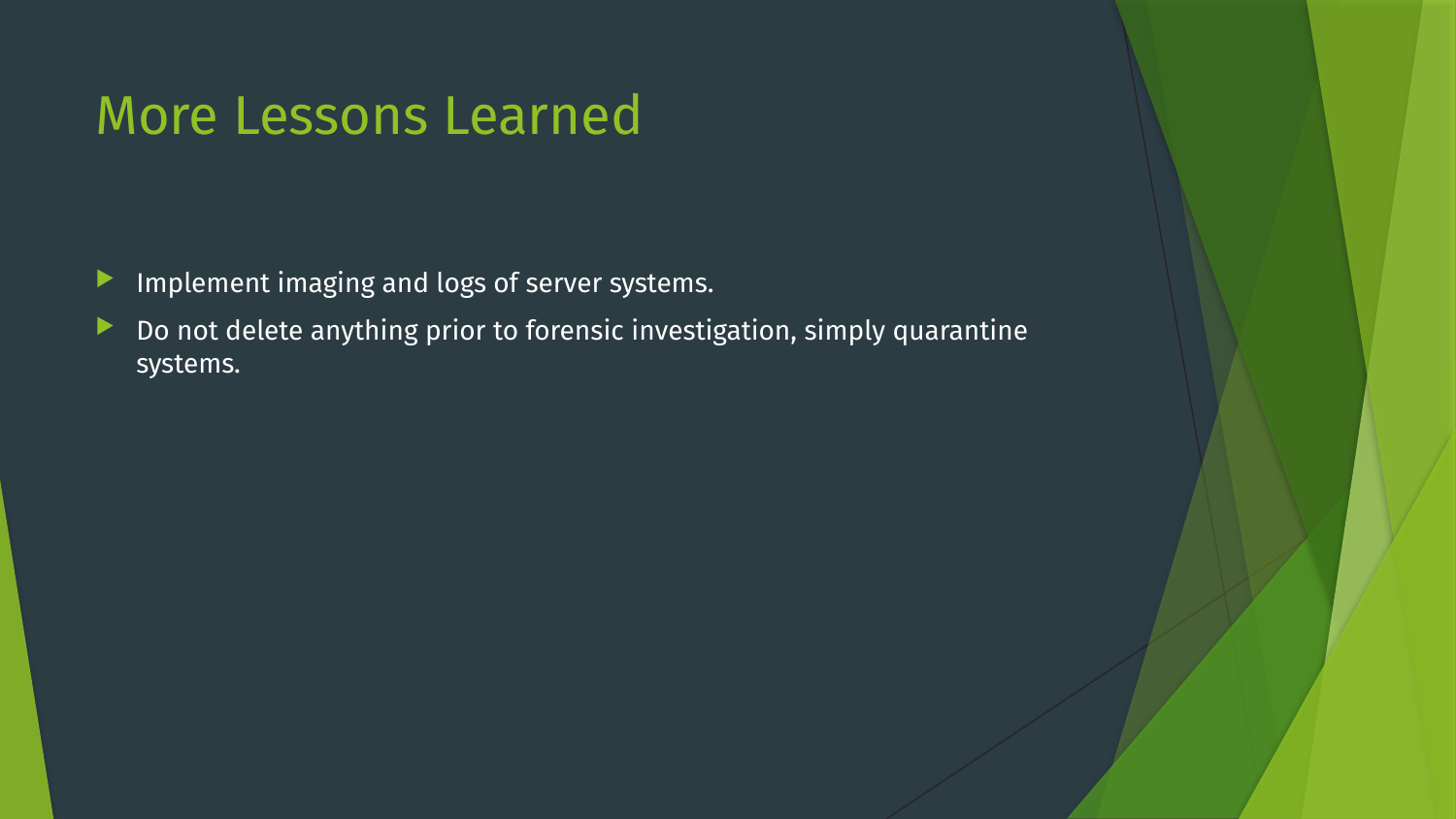

# More Lessons Learned
Implement imaging and logs of server systems.
Do not delete anything prior to forensic investigation, simply quarantine systems.